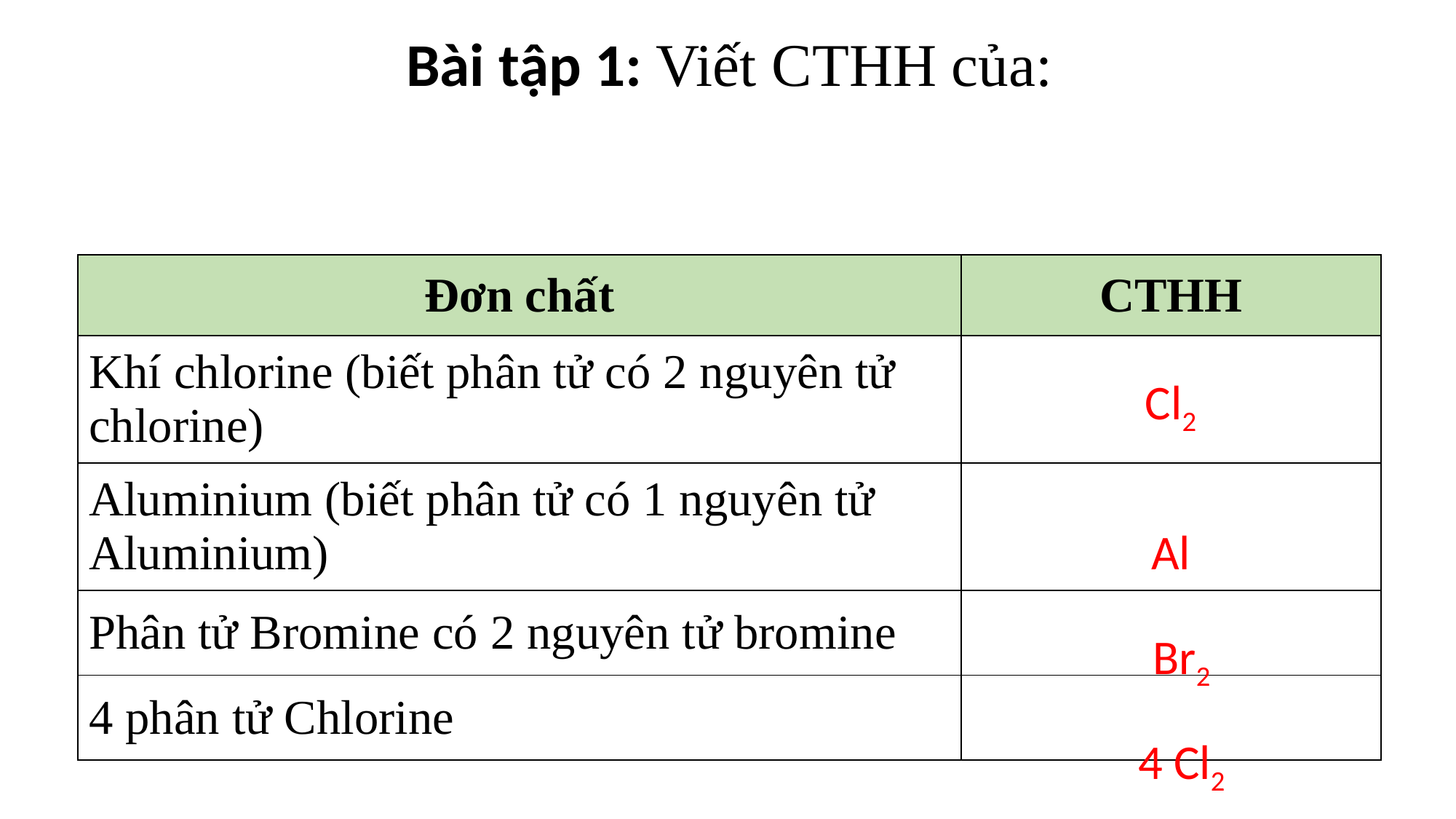

Bài tập 1: Viết CTHH của:
| Đơn chất | CTHH |
| --- | --- |
| Khí chlorine (biết phân tử có 2 nguyên tử chlorine) |  |
| Aluminium (biết phân tử có 1 nguyên tử Aluminium) |  |
| Phân tử Bromine có 2 nguyên tử bromine |  |
| 4 phân tử Chlorine |  |
Cl2
Al
Br2
4 Cl2